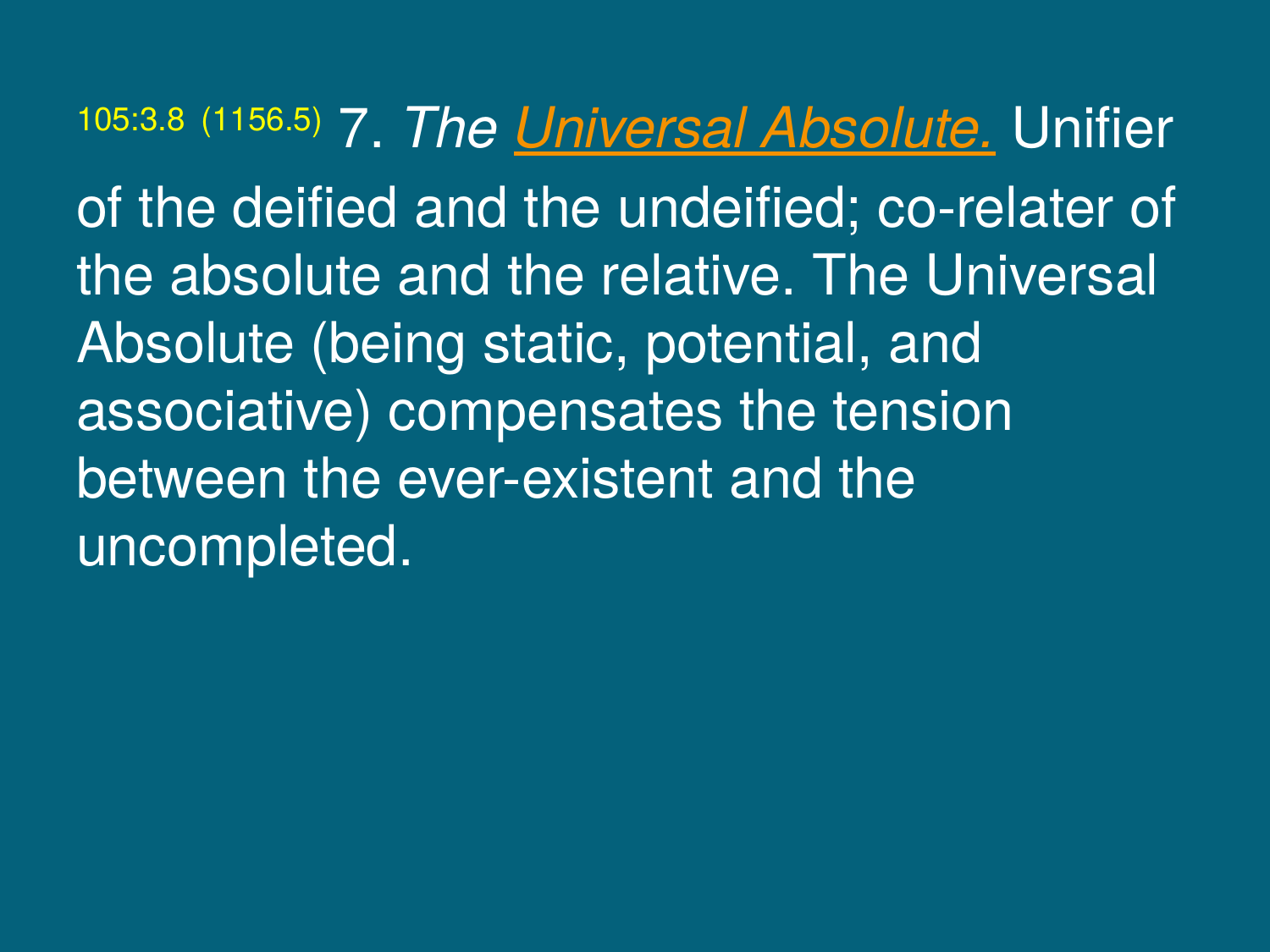

105:3.8 (1156.5) 7. The Universal Absolute. Unifier of the deified and the undeified; co-relater of the absolute and the relative. The Universal Absolute (being static, potential, and associative) compensates the tension between the ever-existent and the uncompleted.